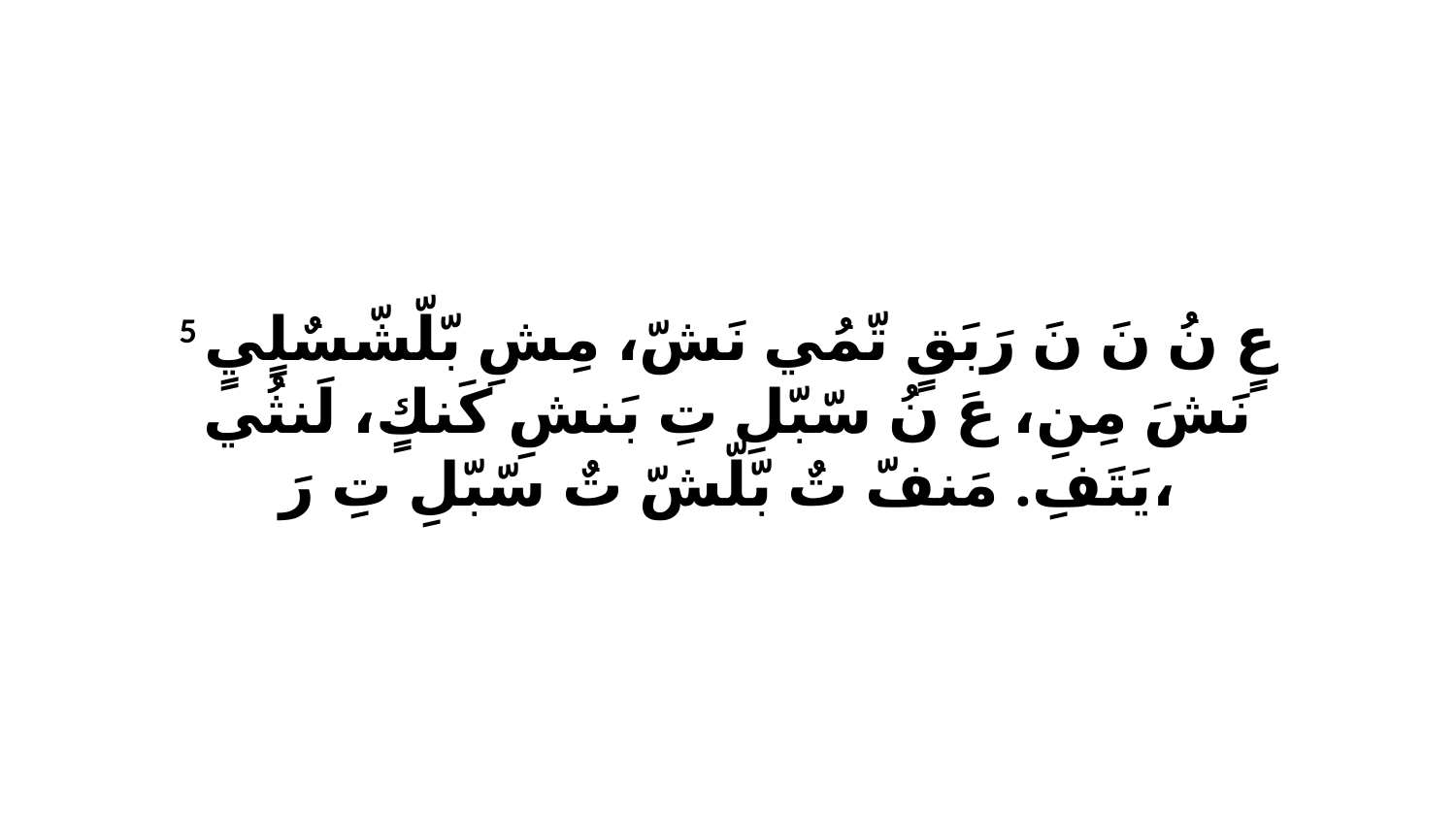

5 عٍ نُ نَ نَ رَبَقٍ تّمُي نَشّ، مِشِ بّلّشّسٌلٍيٍ نَشَ مِنِ، عَ نُ سّبّلِ تِ بَنشِ كَنكٍ، لَنثُي يَتَفِ. مَنفّ تٌ بّلّشّ تٌ سّبّلِ تِ رَ،